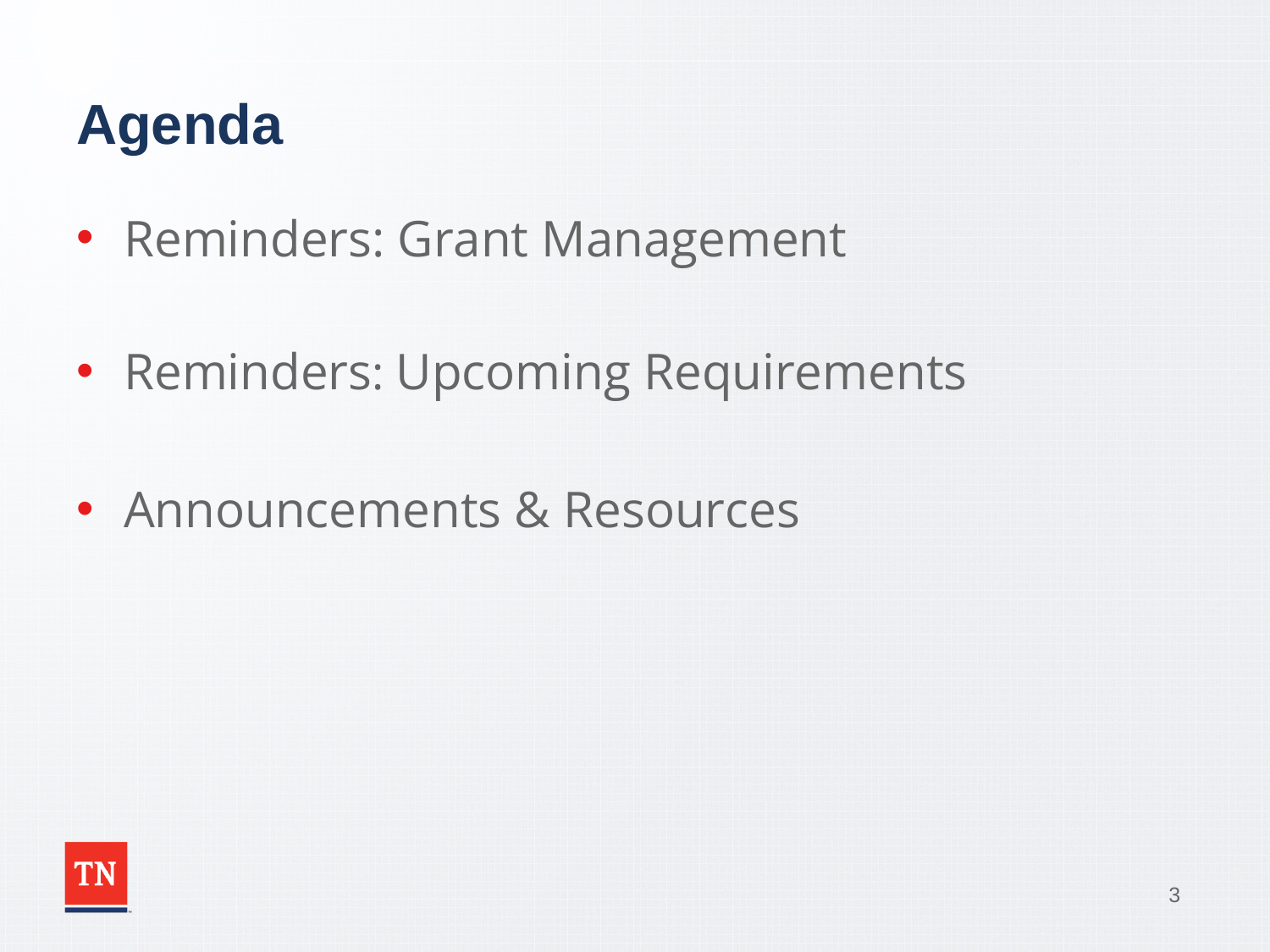

# Agenda
Reminders: Grant Management

Reminders: Upcoming Requirements

Announcements & Resources